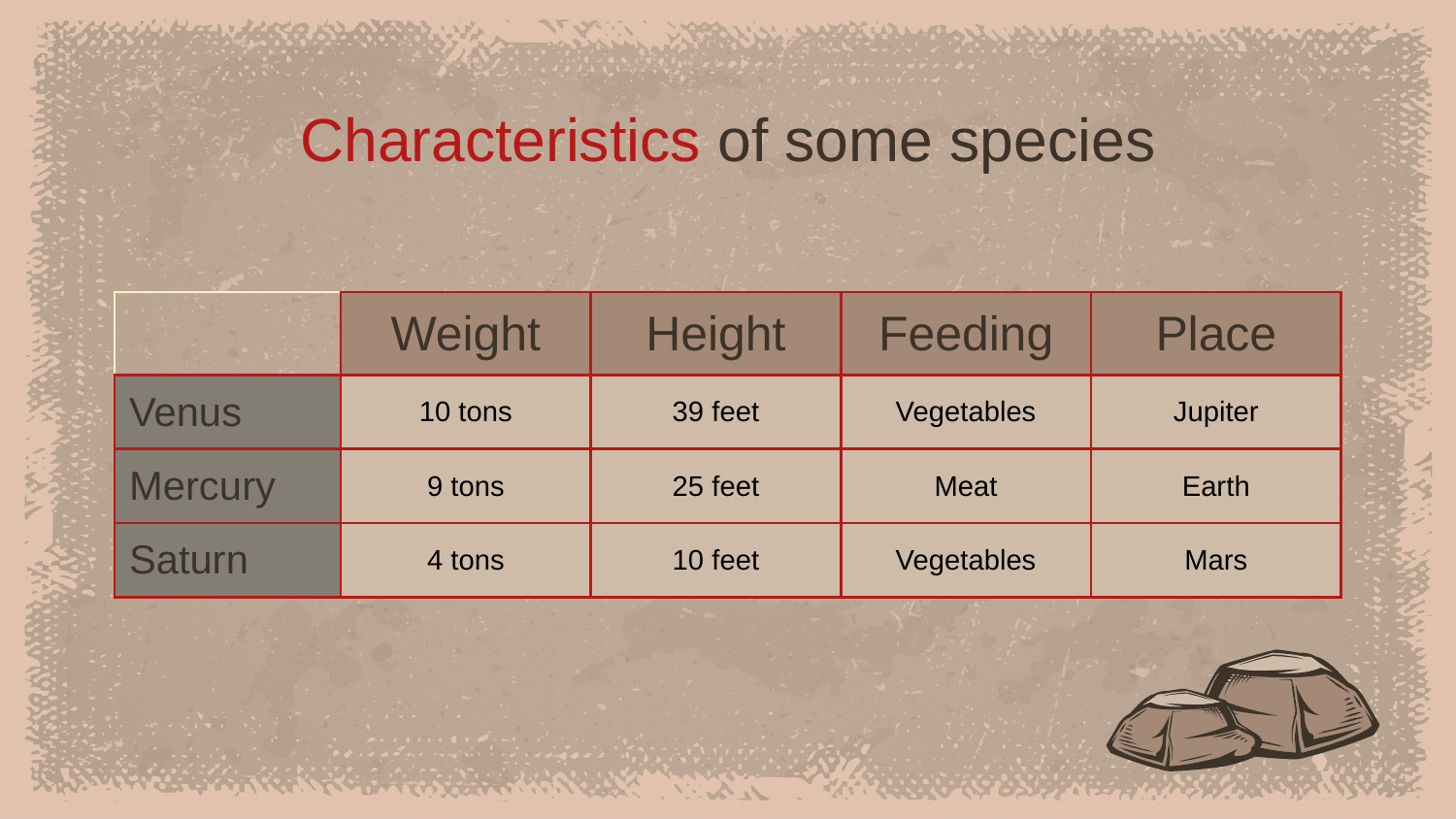

# Characteristics of some species
|  | Weight | Height | Feeding | Place |
| --- | --- | --- | --- | --- |
| Venus | 10 tons | 39 feet | Vegetables | Jupiter |
| Mercury | 9 tons | 25 feet | Meat | Earth |
| Saturn | 4 tons | 10 feet | Vegetables | Mars |